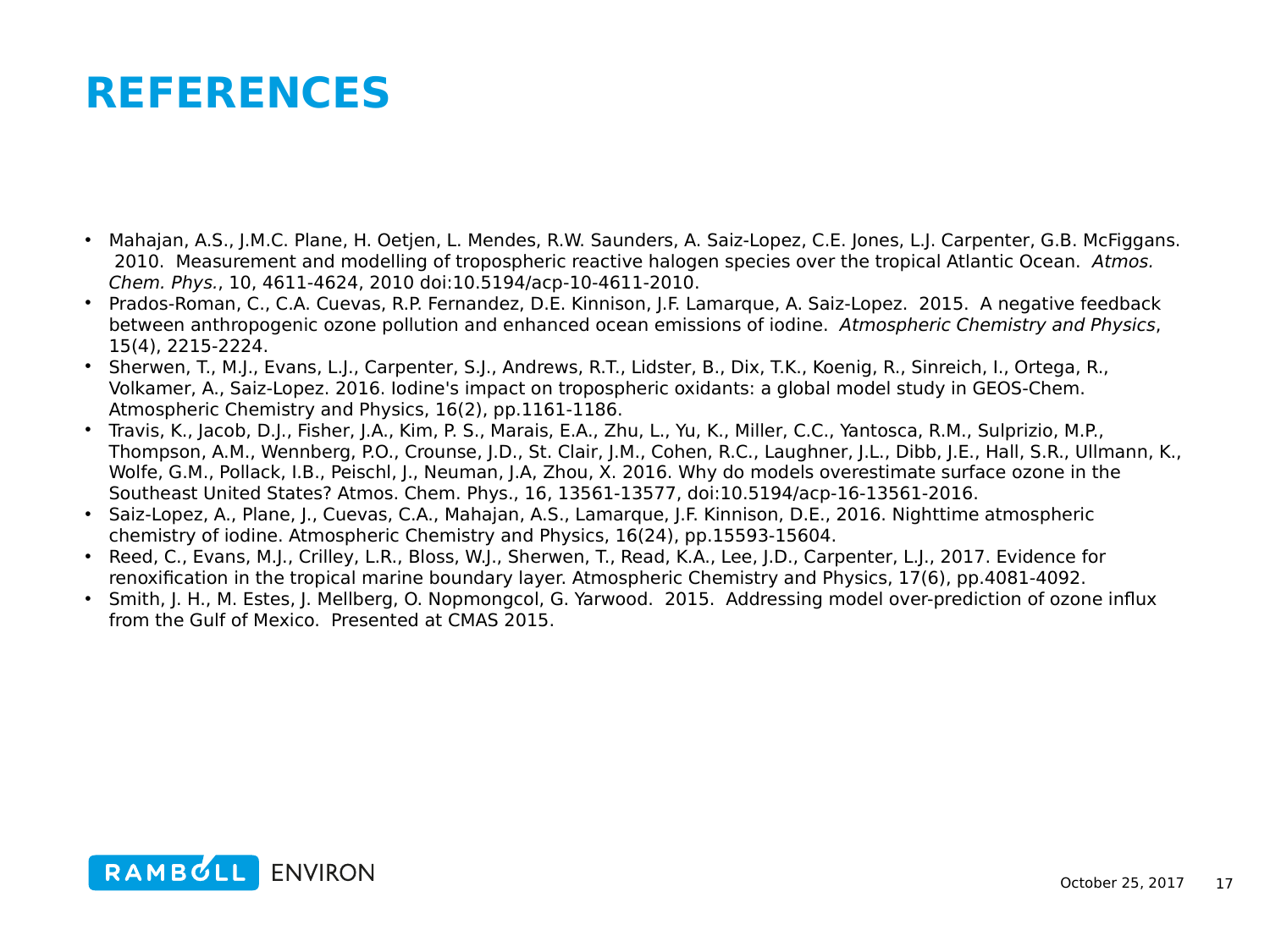

# references
Mahajan, A.S., J.M.C. Plane, H. Oetjen, L. Mendes, R.W. Saunders, A. Saiz-Lopez, C.E. Jones, L.J. Carpenter, G.B. McFiggans.  2010.  Measurement and modelling of tropospheric reactive halogen species over the tropical Atlantic Ocean.  Atmos. Chem. Phys., 10, 4611-4624, 2010 doi:10.5194/acp-10-4611-2010.
Prados-Roman, C., C.A. Cuevas, R.P. Fernandez, D.E. Kinnison, J.F. Lamarque, A. Saiz-Lopez.  2015.  A negative feedback between anthropogenic ozone pollution and enhanced ocean emissions of iodine.  Atmospheric Chemistry and Physics, 15(4), 2215-2224.
Sherwen, T., M.J., Evans, L.J., Carpenter, S.J., Andrews, R.T., Lidster, B., Dix, T.K., Koenig, R., Sinreich, I., Ortega, R., Volkamer, A., Saiz-Lopez. 2016. Iodine's impact on tropospheric oxidants: a global model study in GEOS-Chem. Atmospheric Chemistry and Physics, 16(2), pp.1161-1186.
Travis, K., Jacob, D.J., Fisher, J.A., Kim, P. S., Marais, E.A., Zhu, L., Yu, K., Miller, C.C., Yantosca, R.M., Sulprizio, M.P., Thompson, A.M., Wennberg, P.O., Crounse, J.D., St. Clair, J.M., Cohen, R.C., Laughner, J.L., Dibb, J.E., Hall, S.R., Ullmann, K., Wolfe, G.M., Pollack, I.B., Peischl, J., Neuman, J.A, Zhou, X. 2016. Why do models overestimate surface ozone in the Southeast United States? Atmos. Chem. Phys., 16, 13561-13577, doi:10.5194/acp-16-13561-2016.
Saiz-Lopez, A., Plane, J., Cuevas, C.A., Mahajan, A.S., Lamarque, J.F. Kinnison, D.E., 2016. Nighttime atmospheric chemistry of iodine. Atmospheric Chemistry and Physics, 16(24), pp.15593-15604.
Reed, C., Evans, M.J., Crilley, L.R., Bloss, W.J., Sherwen, T., Read, K.A., Lee, J.D., Carpenter, L.J., 2017. Evidence for renoxification in the tropical marine boundary layer. Atmospheric Chemistry and Physics, 17(6), pp.4081-4092.
Smith, J. H., M. Estes, J. Mellberg, O. Nopmongcol, G. Yarwood.  2015.  Addressing model over-prediction of ozone influx from the Gulf of Mexico.  Presented at CMAS 2015.

17